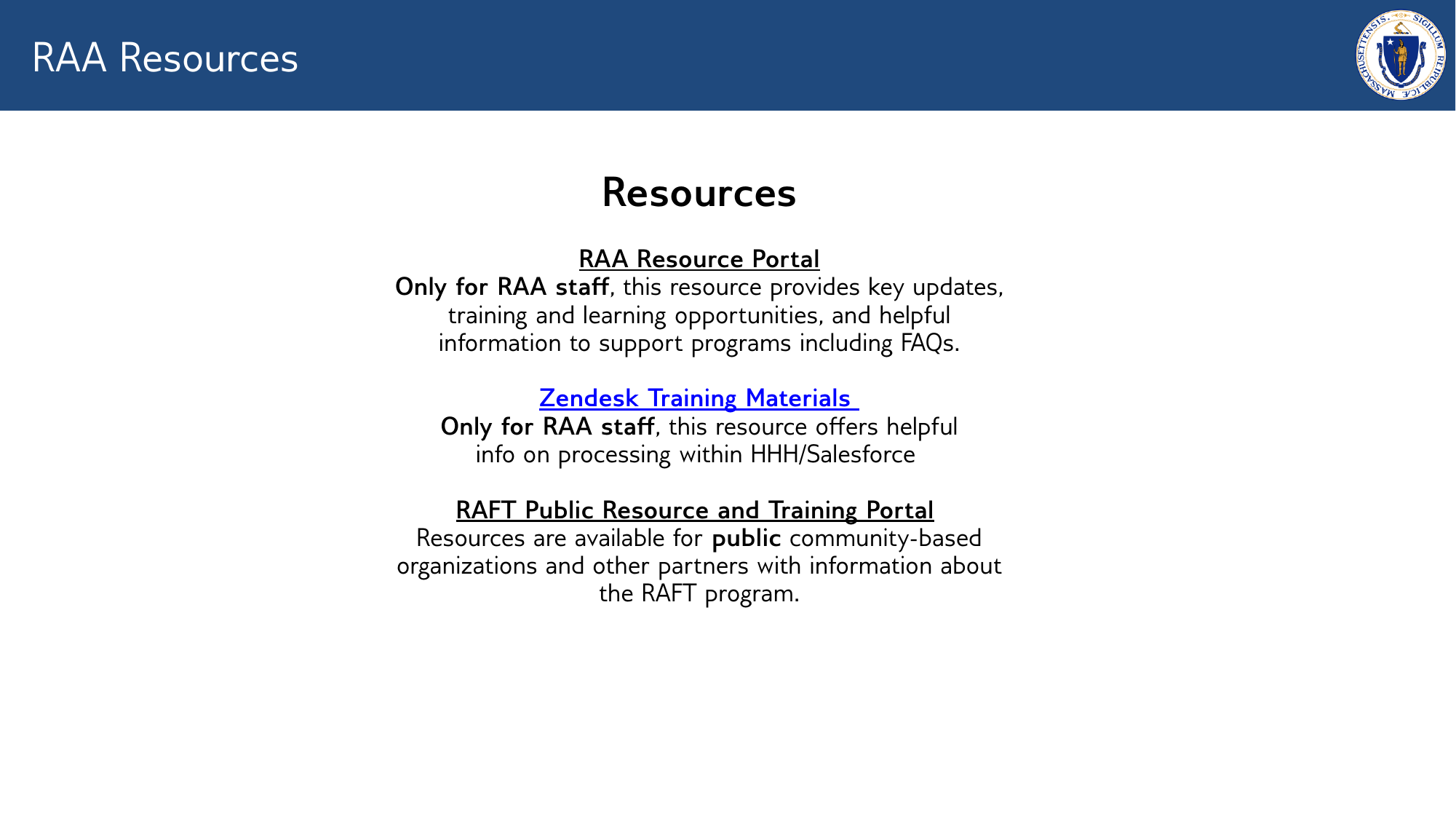

# RAA Resources
Resources
 RAA Resource Portal
Only for RAA staff, this resource provides key updates, training and learning opportunities, and helpful information to support programs including FAQs.

Zendesk Training Materials
Only for RAA staff, this resource offers helpful info on processing within HHH/Salesforce

RAFT Public Resource and Training Portal
Resources are available for public community-based organizations and other partners with information about the RAFT program.